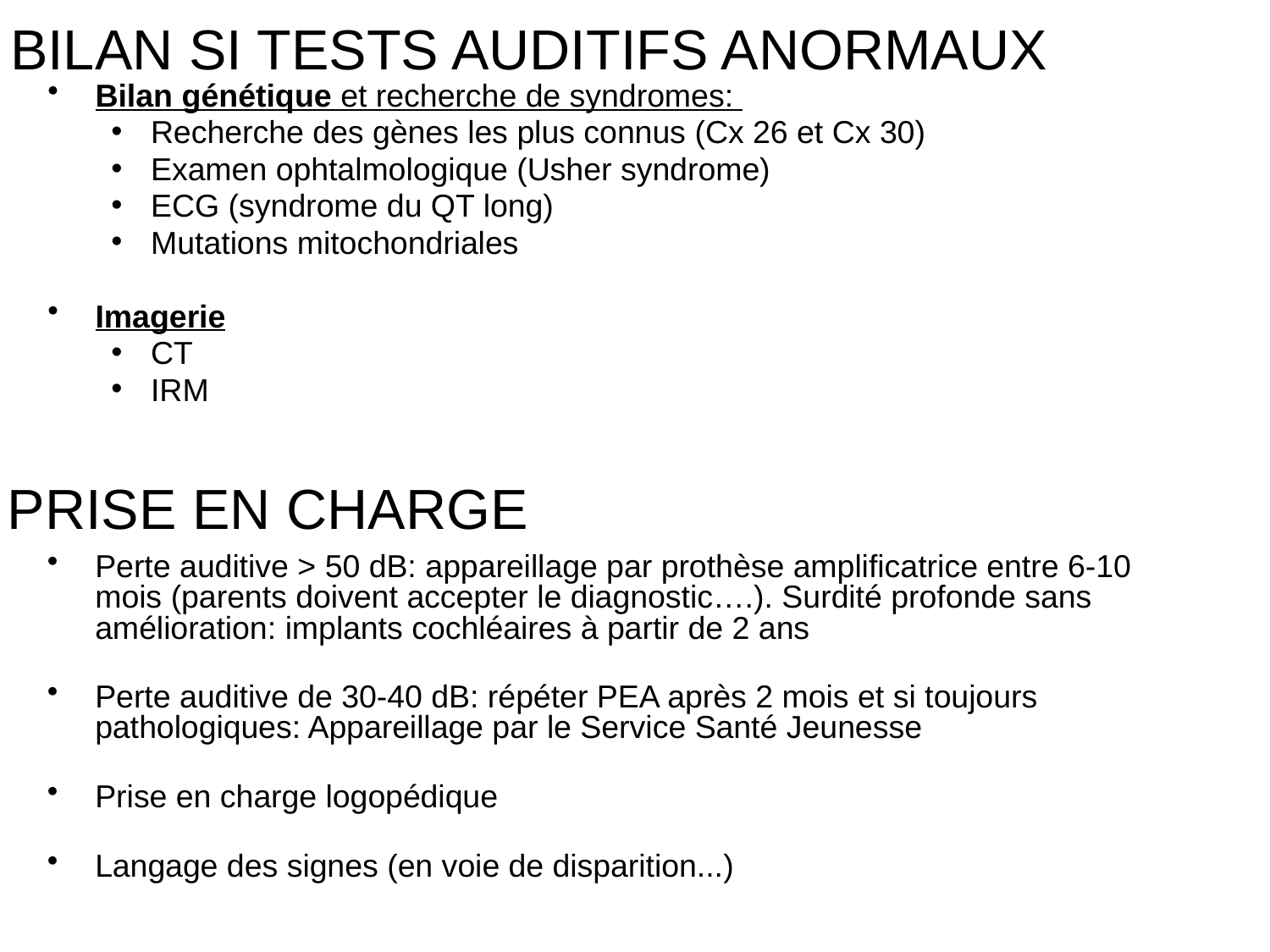

# BILAN SI TESTS AUDITIFS ANORMAUX
Bilan génétique et recherche de syndromes:
Recherche des gènes les plus connus (Cx 26 et Cx 30)
Examen ophtalmologique (Usher syndrome)
ECG (syndrome du QT long)
Mutations mitochondriales

Imagerie
CT
IRM
PRISE EN CHARGE
Perte auditive > 50 dB: appareillage par prothèse amplificatrice entre 6-10 mois (parents doivent accepter le diagnostic….). Surdité profonde sans amélioration: implants cochléaires à partir de 2 ans

Perte auditive de 30-40 dB: répéter PEA après 2 mois et si toujours pathologiques: Appareillage par le Service Santé Jeunesse

Prise en charge logopédique

Langage des signes (en voie de disparition...)